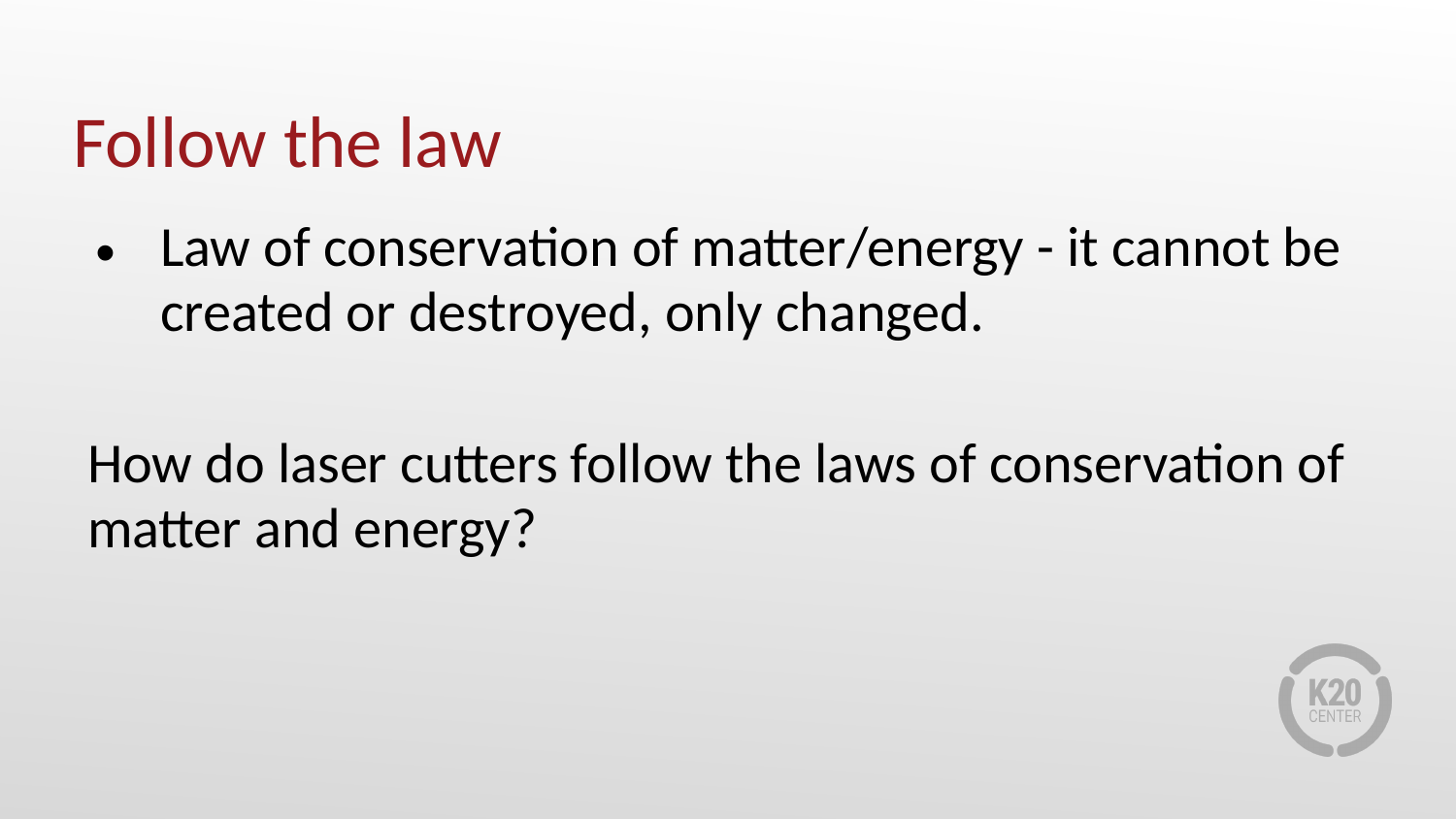

# Follow the law
Law of conservation of matter/energy - it cannot be created or destroyed, only changed.

How do laser cutters follow the laws of conservation of matter and energy?